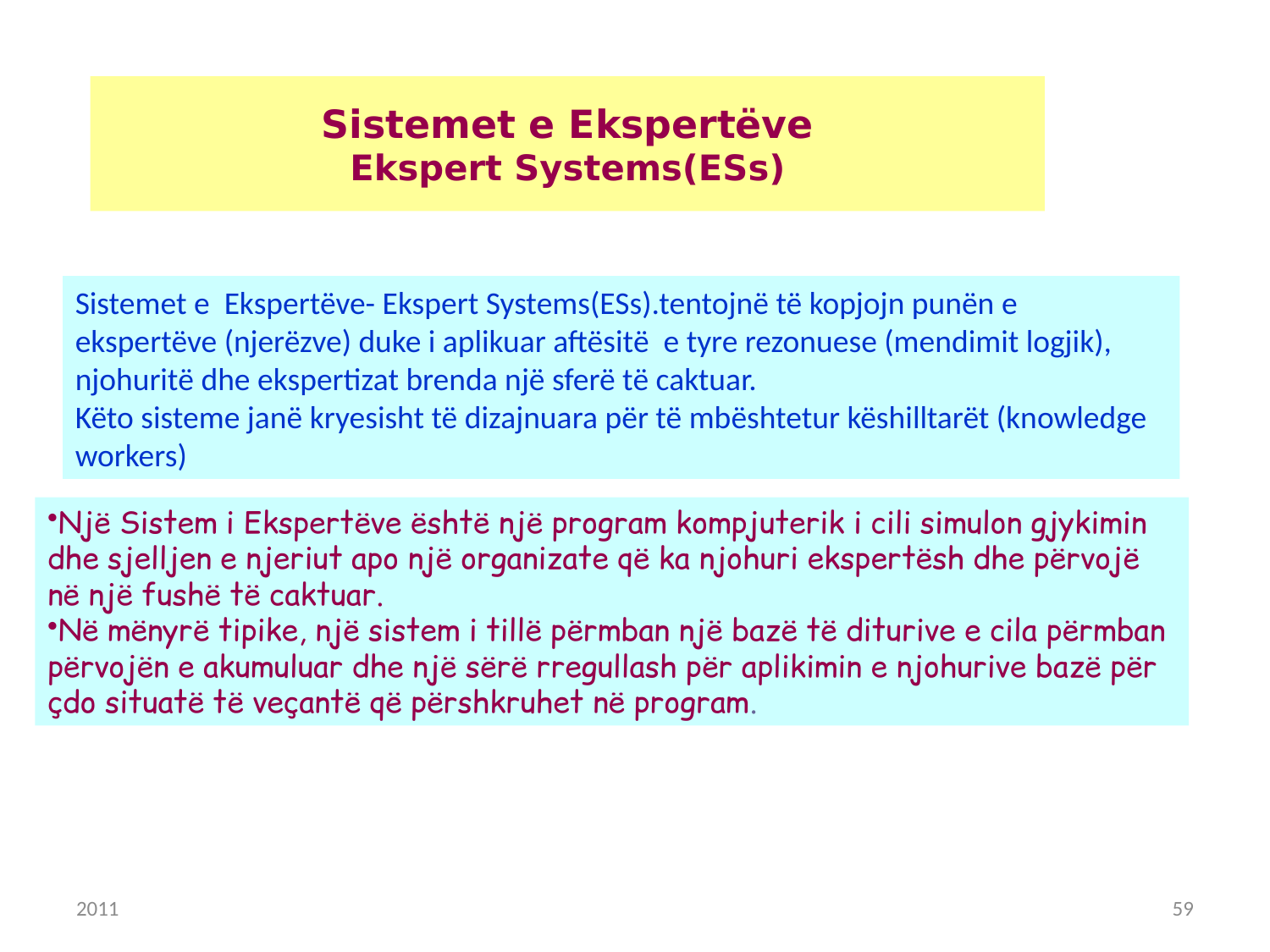

# Sistemet e Ekspertëve Ekspert Systems(ESs)
Sistemet e  Ekspertëve- Ekspert Systems(ESs).tentojnë të kopjojn punën e ekspertëve (njerëzve) duke i aplikuar aftësitë  e tyre rezonuese (mendimit logjik), njohuritë dhe ekspertizat brenda një sferë të caktuar.
Këto sisteme janë kryesisht të dizajnuara për të mbështetur këshilltarët (knowledge workers)
Një Sistem i Ekspertëve është një program kompjuterik i cili simulon gjykimin dhe sjelljen e njeriut apo një organizate që ka njohuri ekspertësh dhe përvojë në një fushë të caktuar.
Në mënyrë tipike, një sistem i tillë përmban një bazë të diturive e cila përmban përvojën e akumuluar dhe një sërë rregullash për aplikimin e njohurive bazë për çdo situatë të veçantë që përshkruhet në program.
2011
59